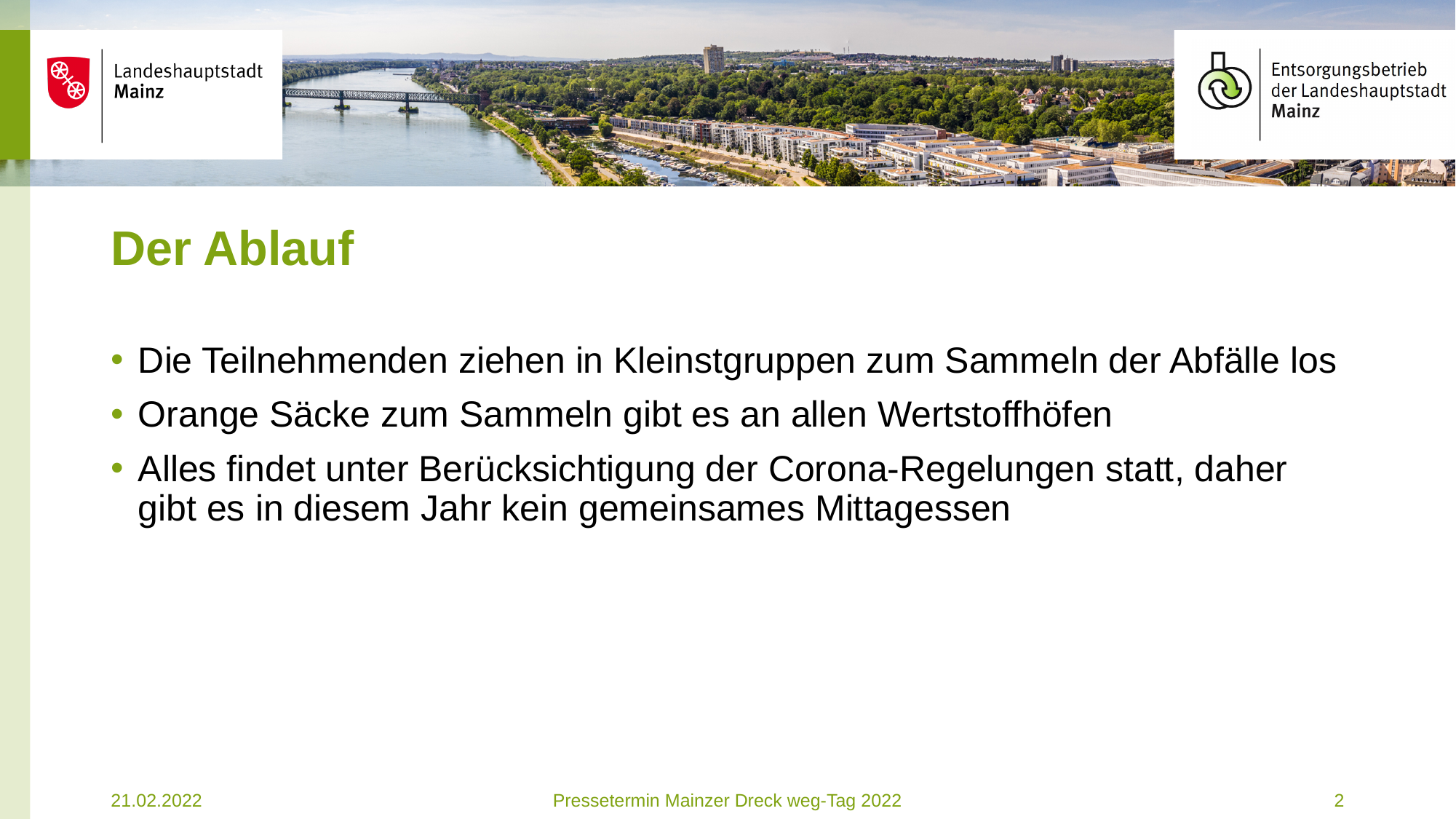

# Der Ablauf
Die Teilnehmenden ziehen in Kleinstgruppen zum Sammeln der Abfälle los
Orange Säcke zum Sammeln gibt es an allen Wertstoffhöfen
Alles findet unter Berücksichtigung der Corona-Regelungen statt, daher gibt es in diesem Jahr kein gemeinsames Mittagessen
21.02.2022
Pressetermin Mainzer Dreck weg-Tag 2022
2